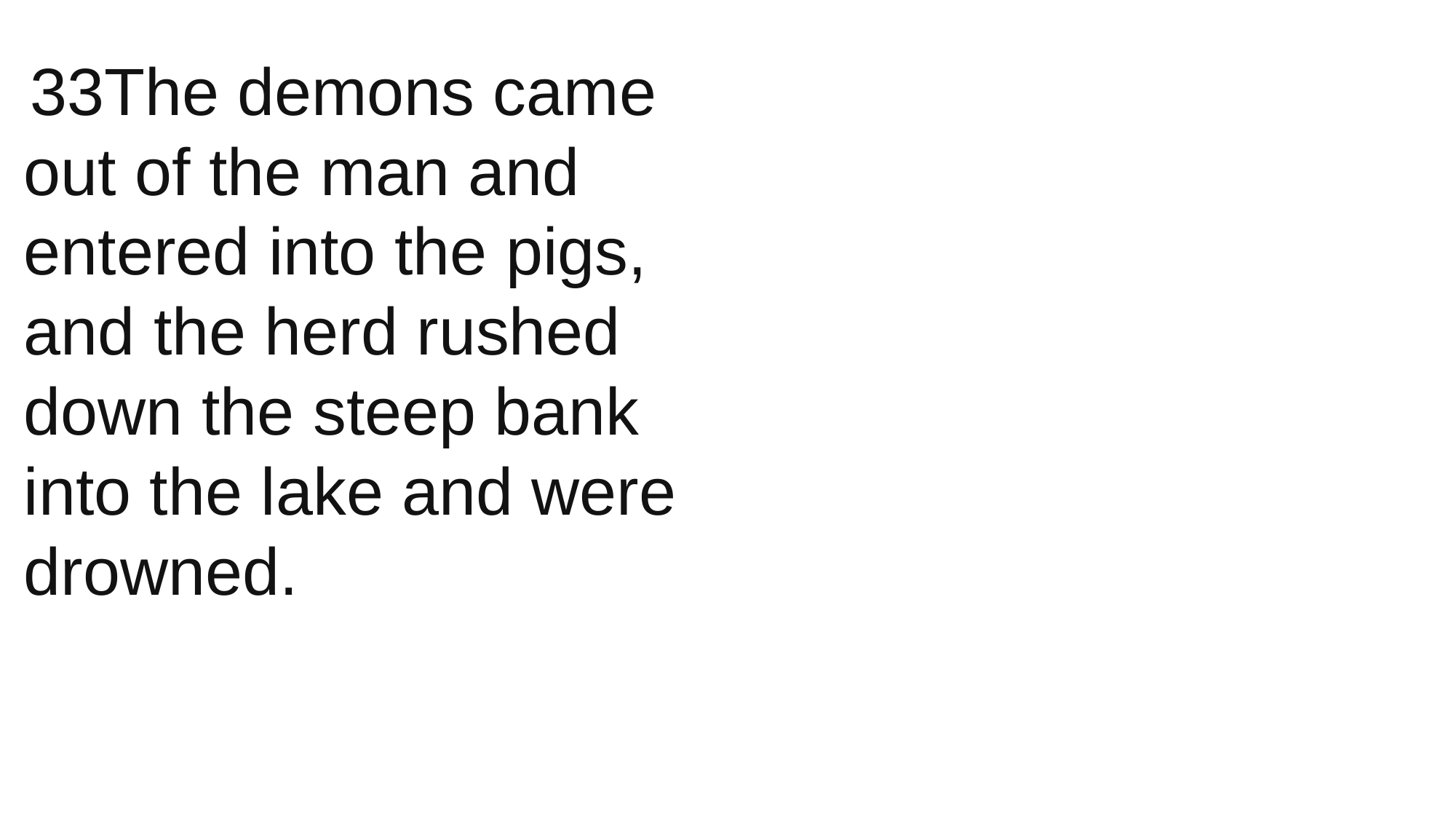

33The demons came out of the man and entered into the pigs, and the herd rushed down the steep bank into the lake and were drowned.